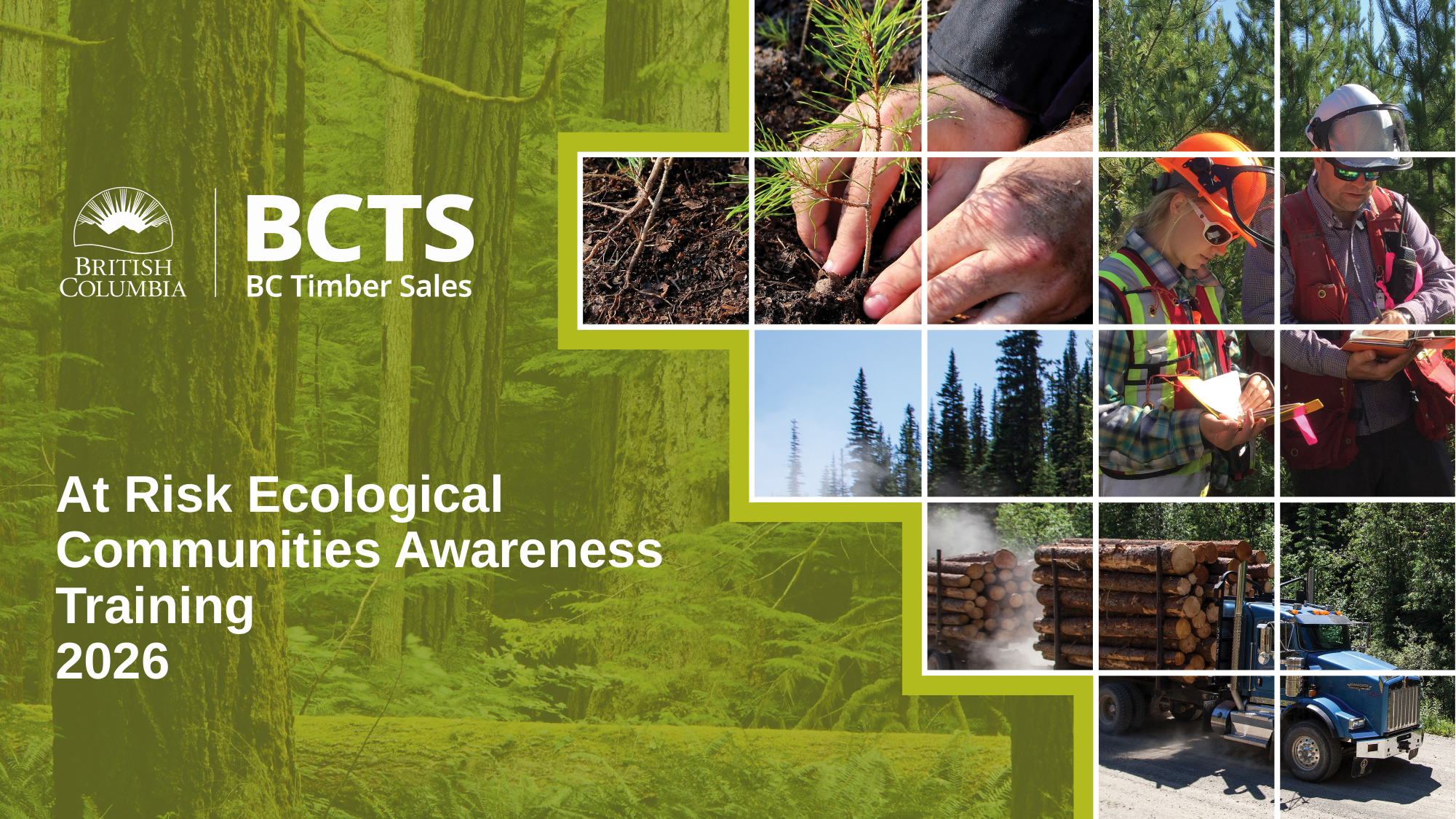

# At Risk Ecological Communities Awareness Training 2026